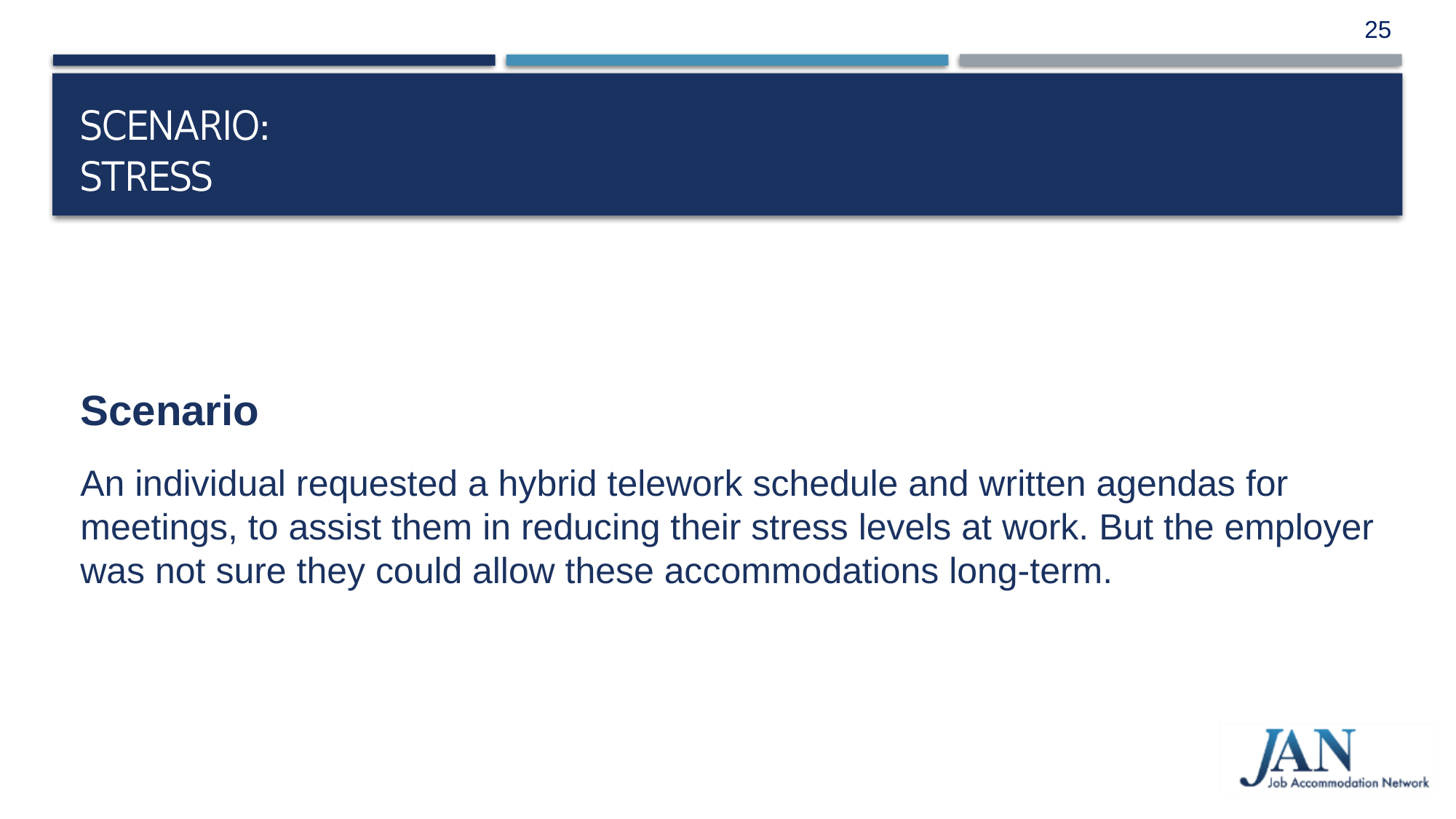

25
# Scenario: stress
Scenario
An individual requested a hybrid telework schedule and written agendas for meetings, to assist them in reducing their stress levels at work. But the employer was not sure they could allow these accommodations long-term.